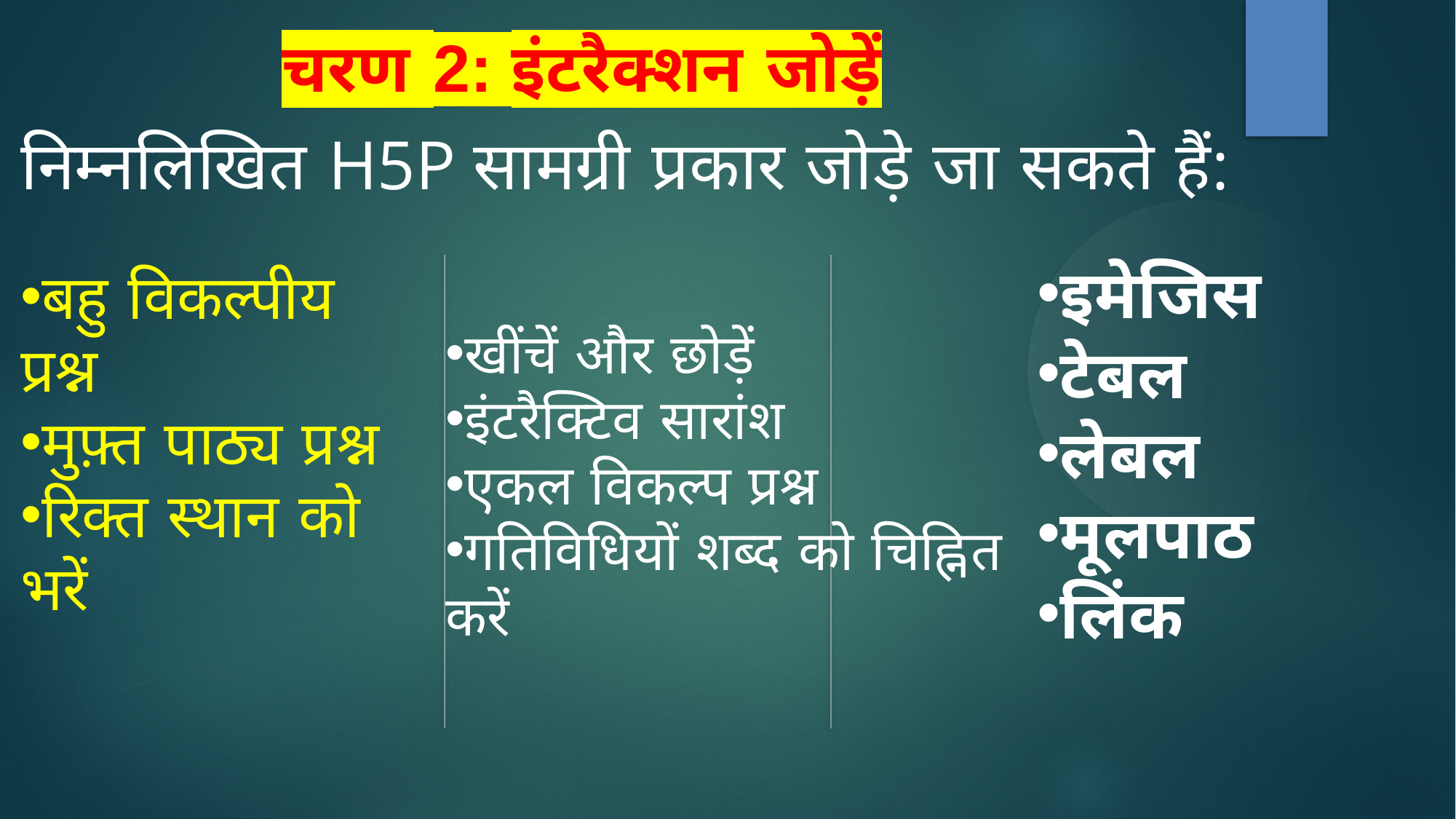

# चरण 2: इंटरैक्शन जोड़ें
निम्नलिखित H5P सामग्री प्रकार जोड़े जा सकते हैं:
इमेजिस
टेबल
लेबल
मूलपाठ
लिंक
बहु विकल्पीय प्रश्न
मुफ़्त पाठ्य प्रश्न
रिक्त स्थान को भरें

खींचें और छोड़ें
इंटरैक्टिव सारांश
एकल विकल्प प्रश्न
गतिविधियों शब्द को चिह्नित करें